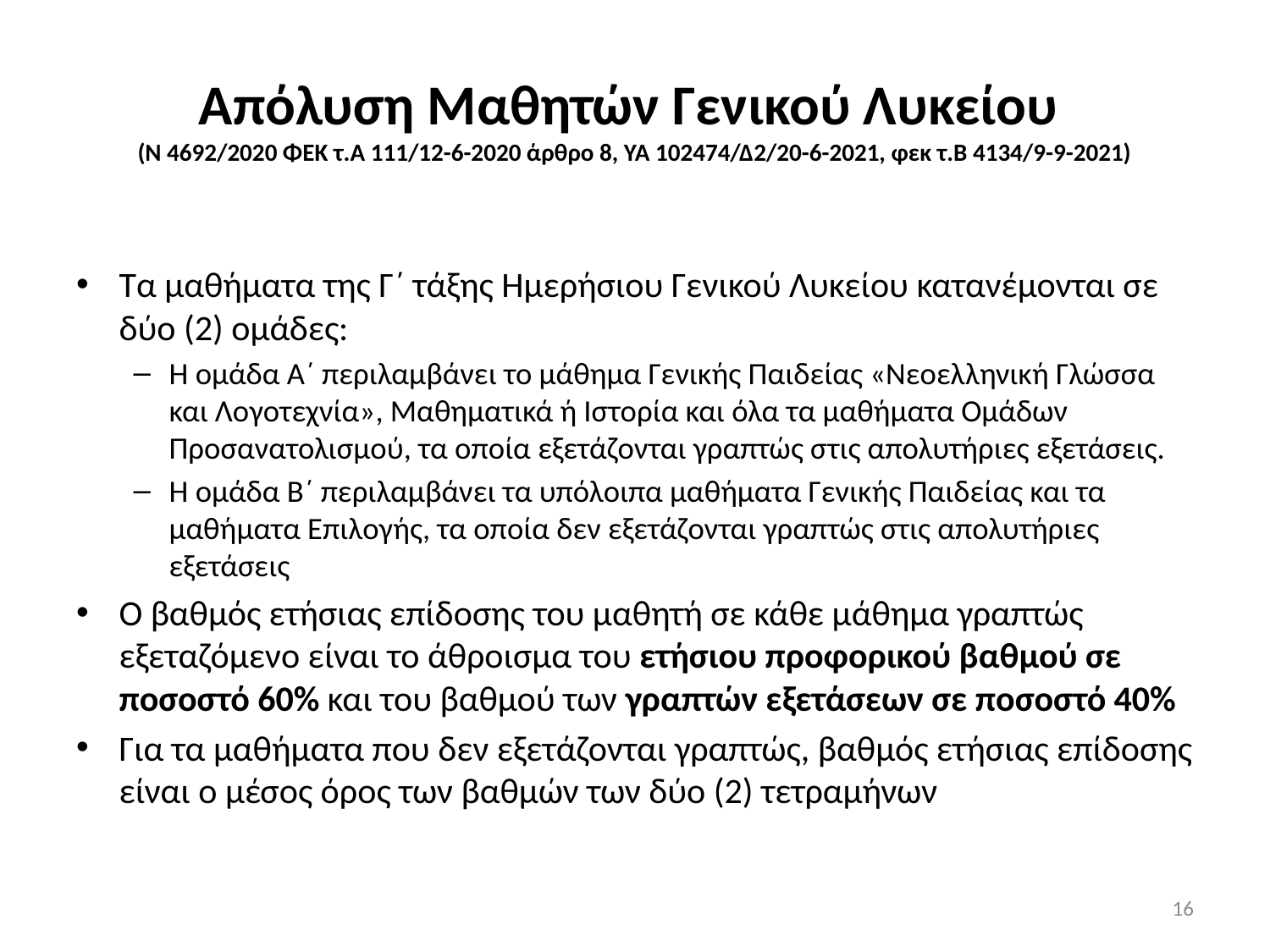

# Απόλυση Μαθητών Γενικού Λυκείου (Ν 4692/2020 ΦΕΚ τ.Α 111/12-6-2020 άρθρο 8, ΥΑ 102474/Δ2/20-6-2021, φεκ τ.Β 4134/9-9-2021)

Τα μαθήματα της Γ΄ τάξης Ημερήσιου Γενικού Λυκείου κατανέμονται σε δύο (2) ομάδες:
Η ομάδα Α΄ περιλαμβάνει το μάθημα Γενικής Παιδείας «Νεοελληνική Γλώσσα και Λογοτεχνία», Μαθηματικά ή Ιστορία και όλα τα μαθήματα Ομάδων Προσανατολισμού, τα οποία εξετάζονται γραπτώς στις απολυτήριες εξετάσεις.
Η ομάδα Β΄ περιλαμβάνει τα υπόλοιπα μαθήματα Γενικής Παιδείας και τα μαθήματα Επιλογής, τα οποία δεν εξετάζονται γραπτώς στις απολυτήριες εξετάσεις
Ο βαθμός ετήσιας επίδοσης του μαθητή σε κάθε μάθημα γραπτώς εξεταζόμενο είναι το άθροισμα του ετήσιου προφορικού βαθμού σε ποσοστό 60% και του βαθμού των γραπτών εξετάσεων σε ποσοστό 40%
Για τα μαθήματα που δεν εξετάζονται γραπτώς, βαθμός ετήσιας επίδοσης είναι ο μέσος όρος των βαθμών των δύο (2) τετραμήνων
16